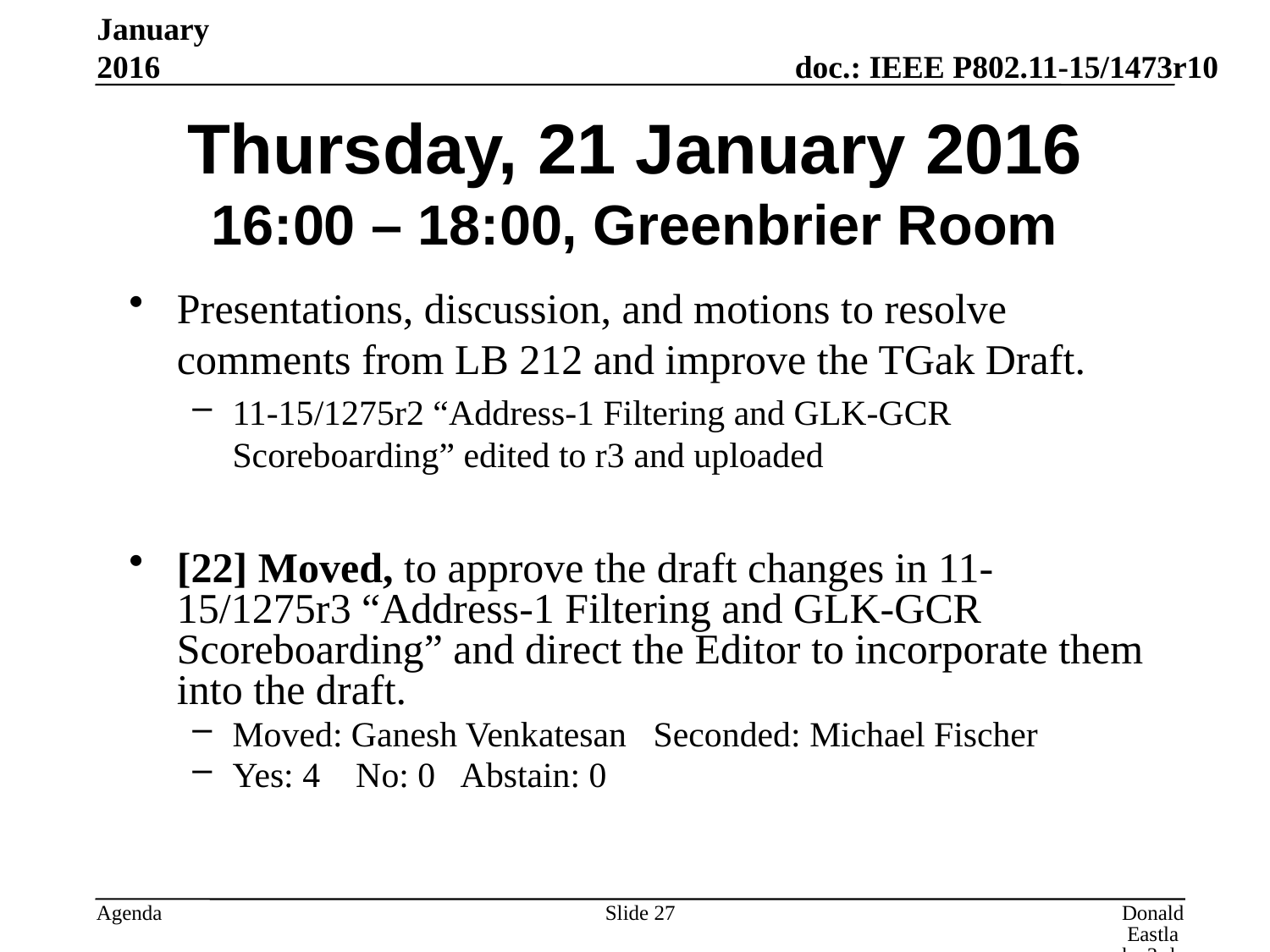

January 2016
# Thursday, 21 January 2016 16:00 – 18:00, Greenbrier Room
Presentations, discussion, and motions to resolve comments from LB 212 and improve the TGak Draft.
11-15/1275r2 “Address-1 Filtering and GLK-GCR Scoreboarding” edited to r3 and uploaded

[22] Moved, to approve the draft changes in 11-15/1275r3 “Address-1 Filtering and GLK-GCR Scoreboarding” and direct the Editor to incorporate them into the draft.
Moved: Ganesh Venkatesan   Seconded: Michael Fischer
Yes: 4    No: 0   Abstain: 0

Slide 27
Donald Eastlake 3rd, Huawei Technologies